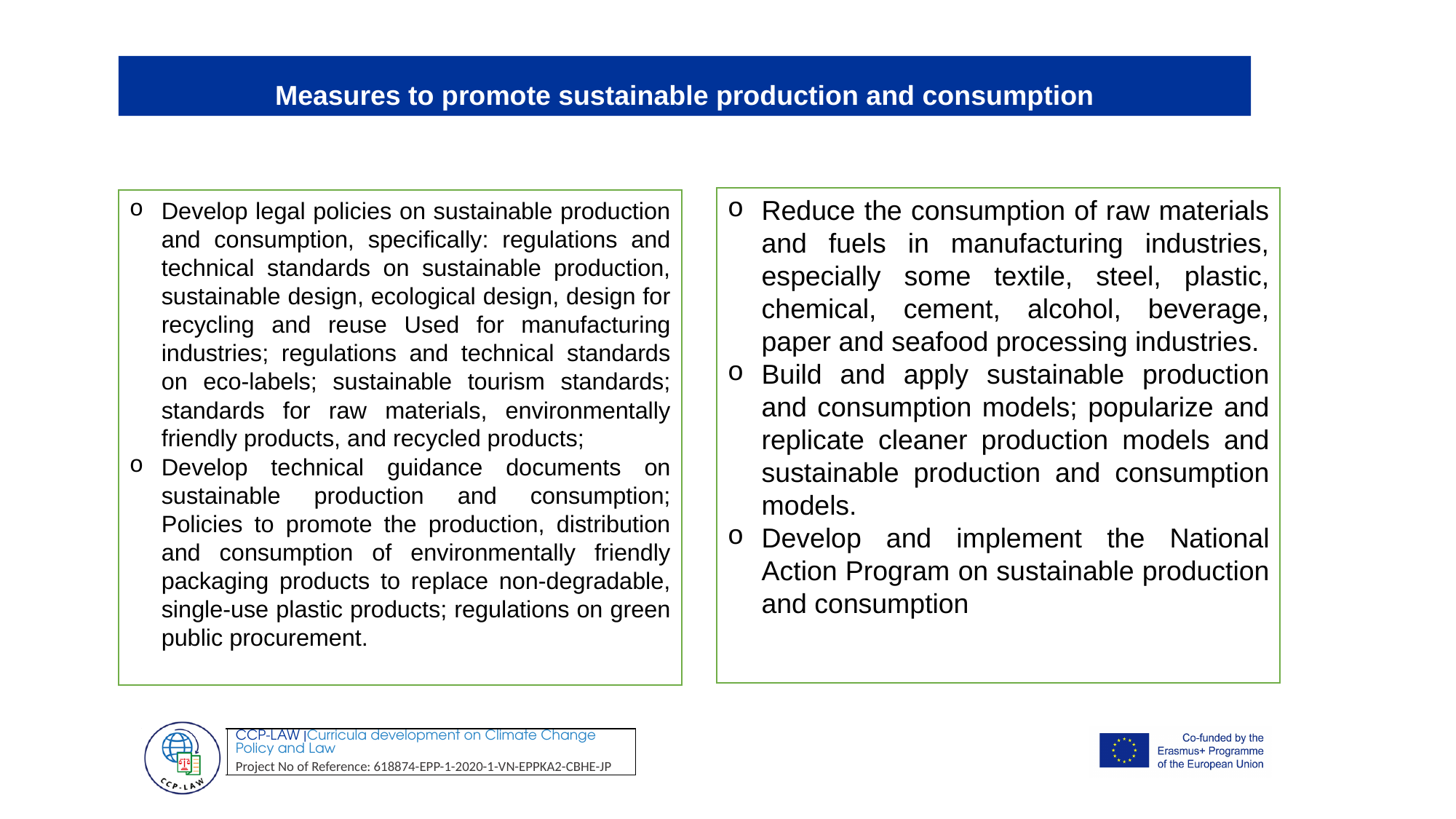

Measures to promote sustainable production and consumption
Reduce the consumption of raw materials and fuels in manufacturing industries, especially some textile, steel, plastic, chemical, cement, alcohol, beverage, paper and seafood processing industries.
Build and apply sustainable production and consumption models; popularize and replicate cleaner production models and sustainable production and consumption models.
Develop and implement the National Action Program on sustainable production and consumption

Develop legal policies on sustainable production and consumption, specifically: regulations and technical standards on sustainable production, sustainable design, ecological design, design for recycling and reuse Used for manufacturing industries; regulations and technical standards on eco-labels; sustainable tourism standards; standards for raw materials, environmentally friendly products, and recycled products;
Develop technical guidance documents on sustainable production and consumption; Policies to promote the production, distribution and consumption of environmentally friendly packaging products to replace non-degradable, single-use plastic products; regulations on green public procurement.